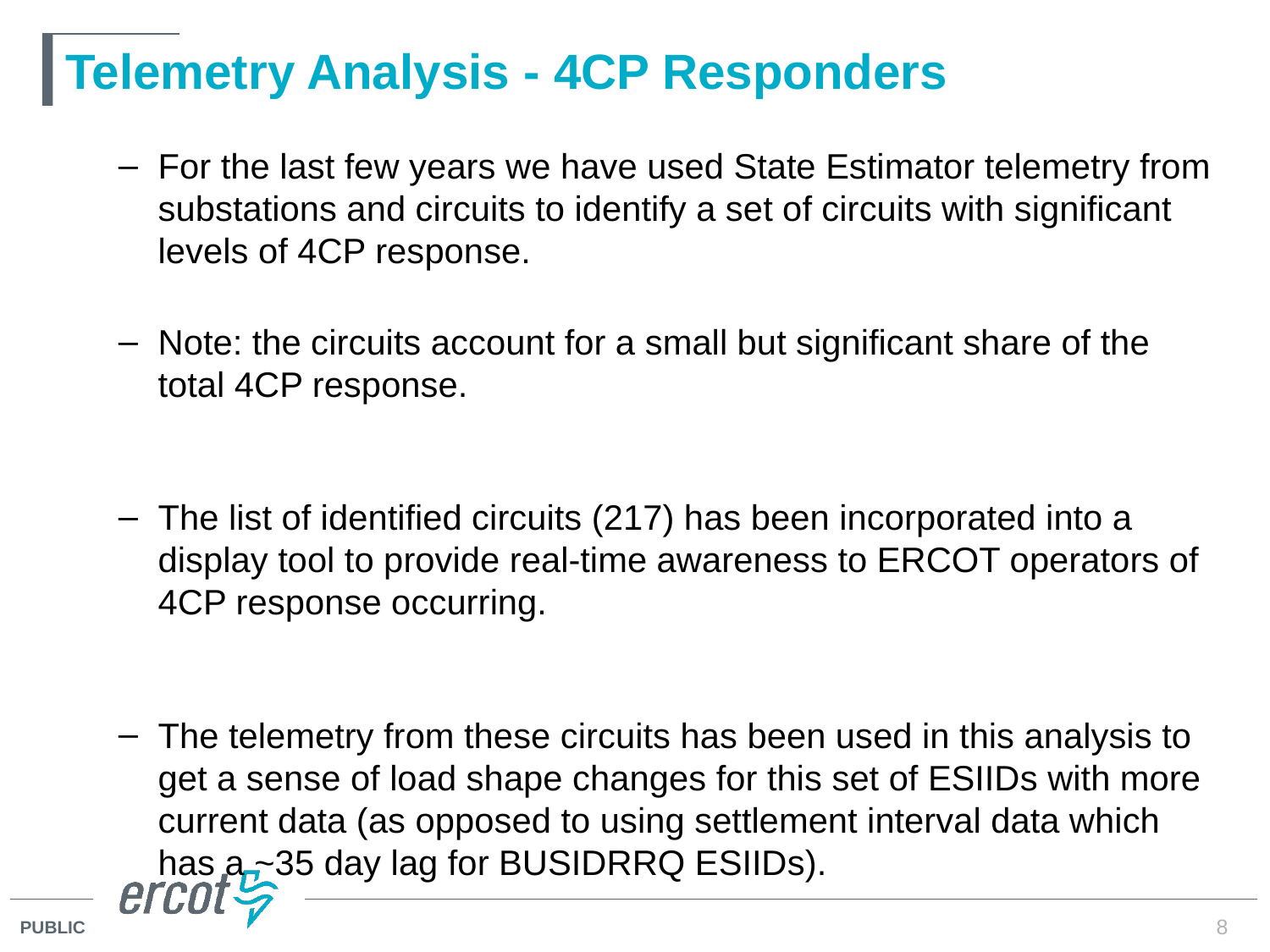

# Telemetry Analysis - 4CP Responders
For the last few years we have used State Estimator telemetry from substations and circuits to identify a set of circuits with significant levels of 4CP response.

Note: the circuits account for a small but significant share of the total 4CP response.

The list of identified circuits (217) has been incorporated into a display tool to provide real-time awareness to ERCOT operators of 4CP response occurring.

The telemetry from these circuits has been used in this analysis to get a sense of load shape changes for this set of ESIIDs with more current data (as opposed to using settlement interval data which has a ~35 day lag for BUSIDRRQ ESIIDs).

8